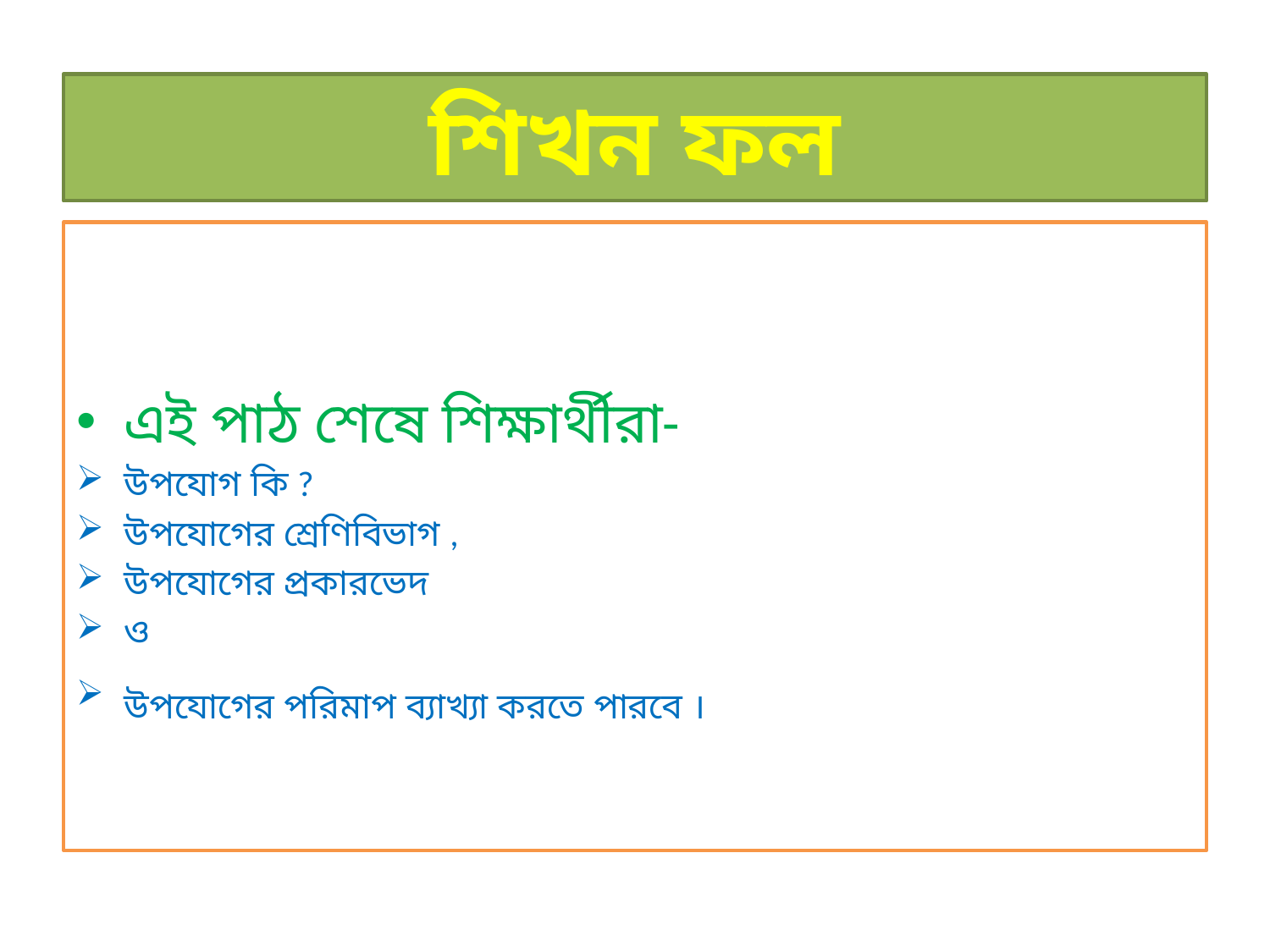

শিখন ফল

এই পাঠ শেষে শিক্ষার্থীরা-
উপযোগ কি ?
উপযোগের শ্রেণিবিভাগ ,
উপযোগের প্রকারভেদ
ও
উপযোগের পরিমাপ ব্যাখ্যা করতে পারবে ।